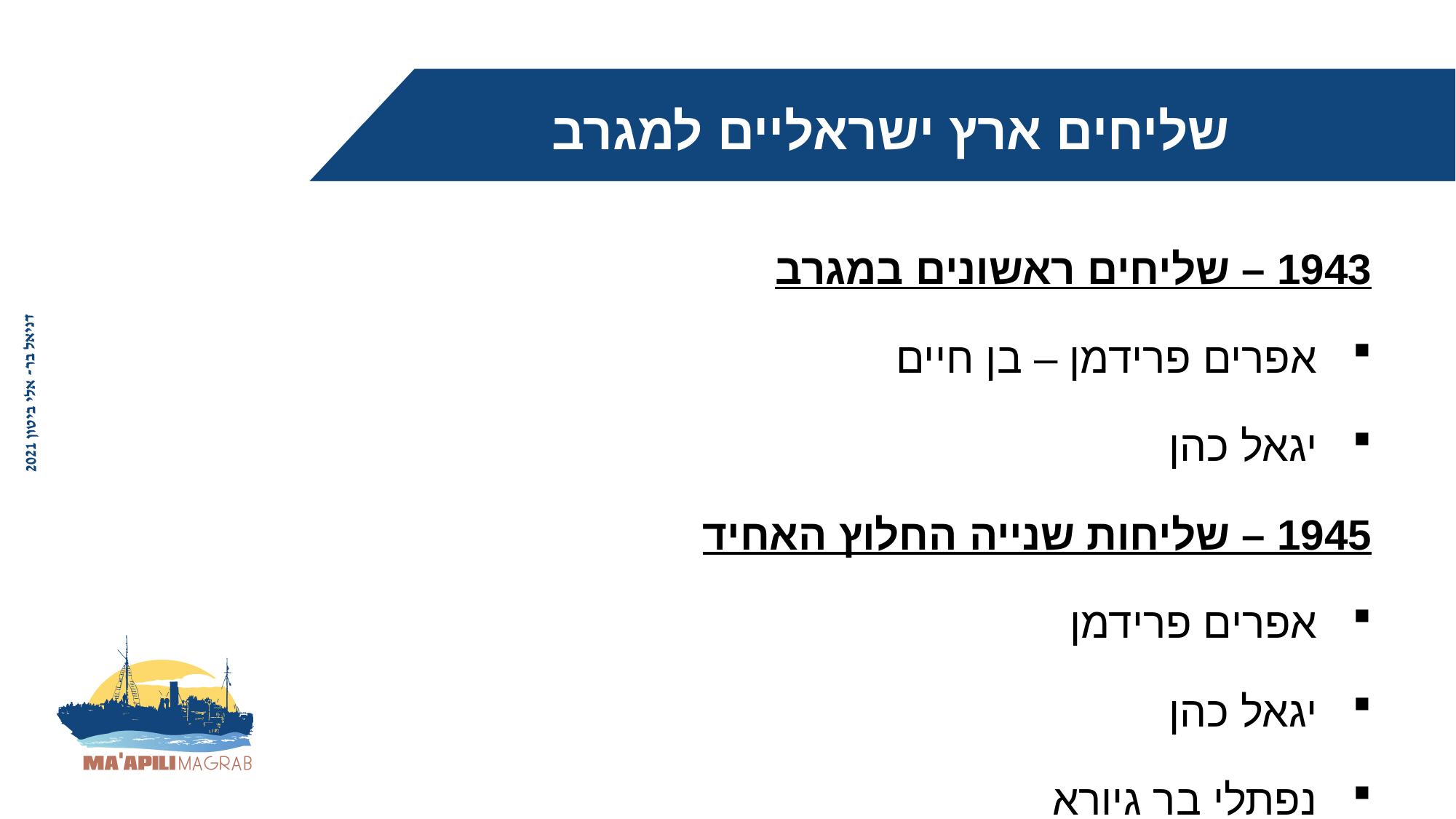

שליחים ארץ ישראליים למגרב
1943 – שליחים ראשונים במגרב
אפרים פרידמן – בן חיים
יגאל כהן
1945 – שליחות שנייה החלוץ האחיד
אפרים פרידמן
יגאל כהן
נפתלי בר גיורא